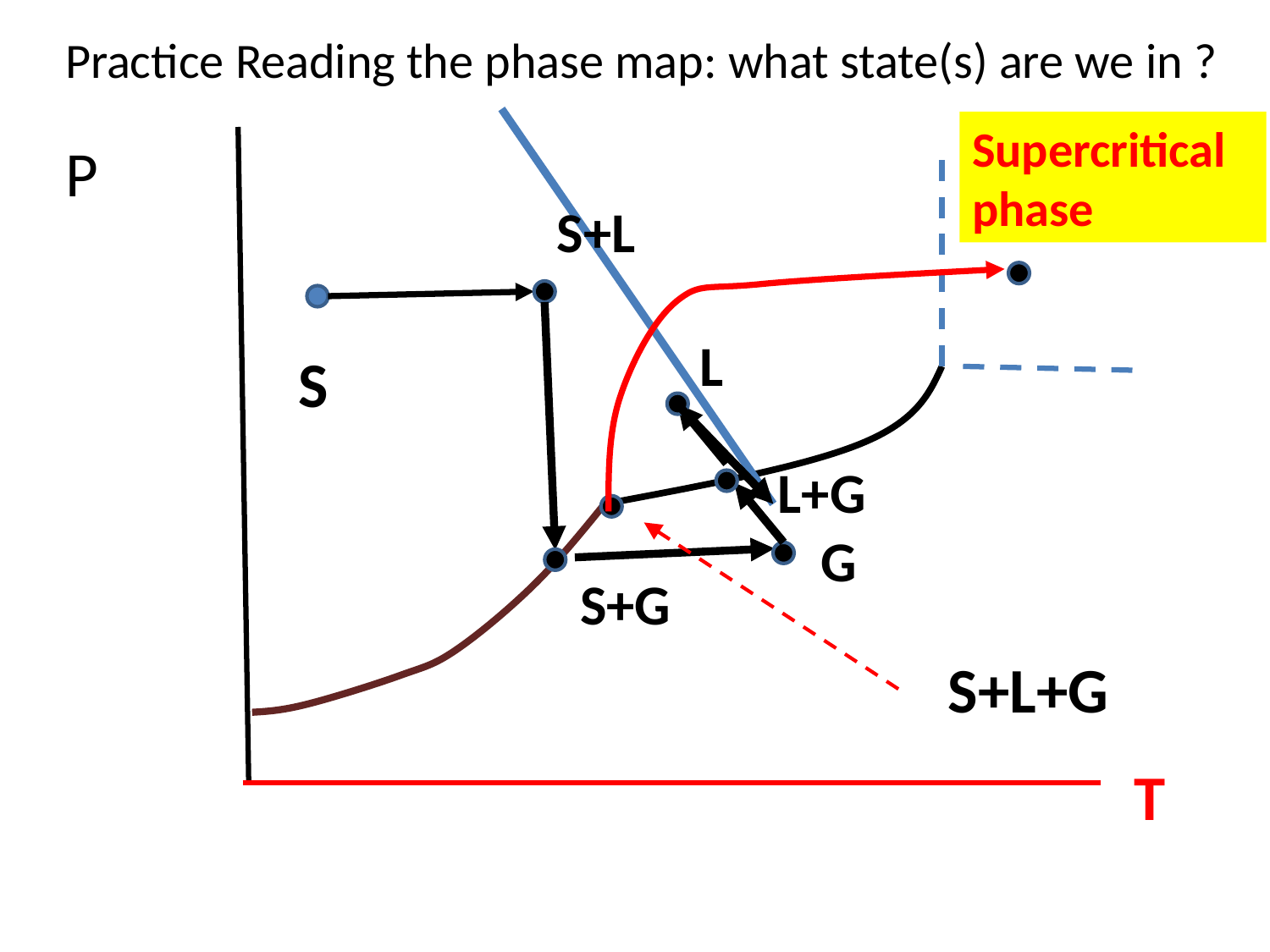

Practice Reading the phase map: what state(s) are we in ?
Supercritical
phase
P
S+L

L
S

L+G

G

S+G
S+L+G
T